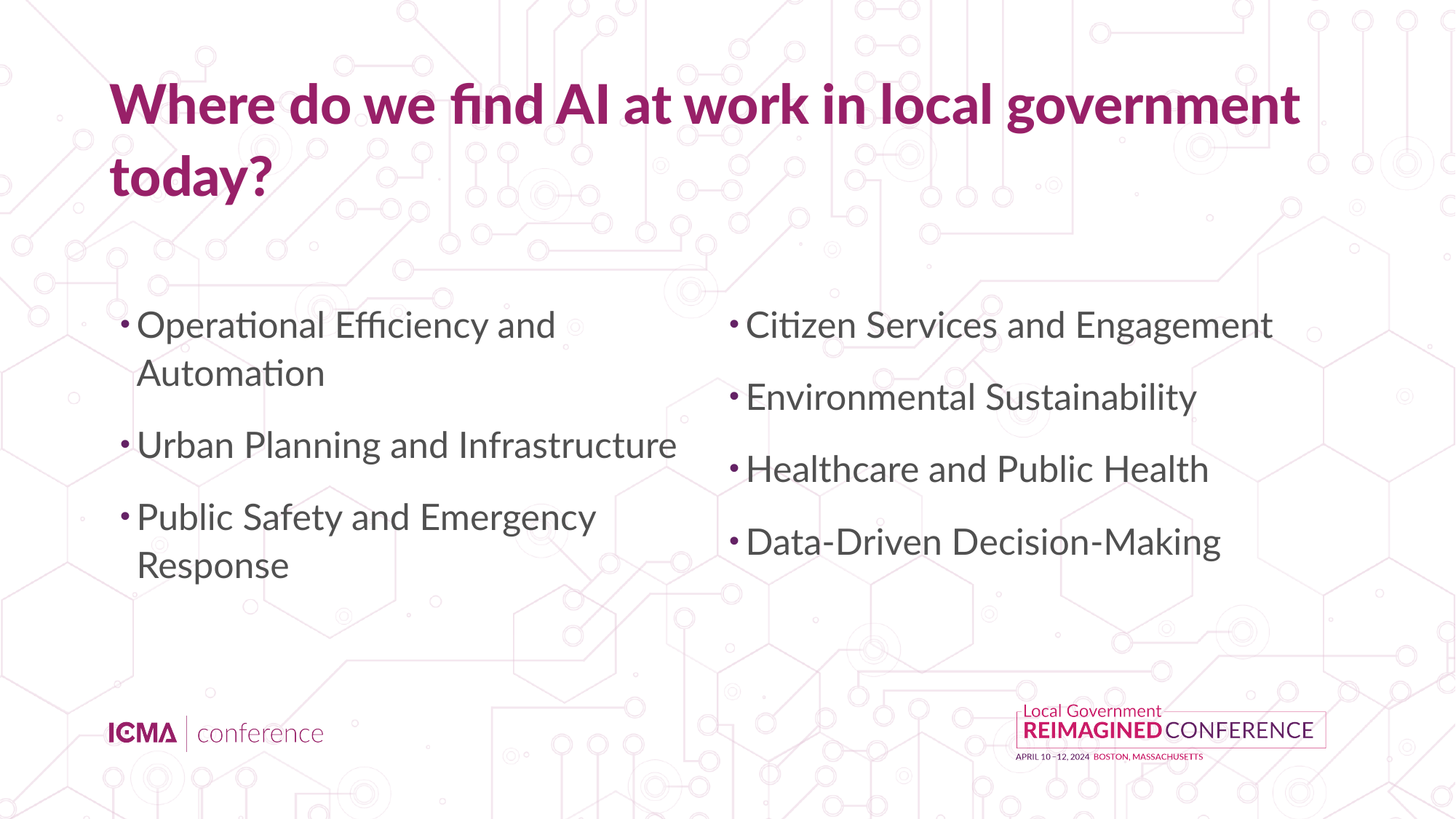

# Where do we find AI at work in local government today?
Operational Efficiency and Automation
Urban Planning and Infrastructure
Public Safety and Emergency Response
Citizen Services and Engagement
Environmental Sustainability
Healthcare and Public Health
Data-Driven Decision-Making